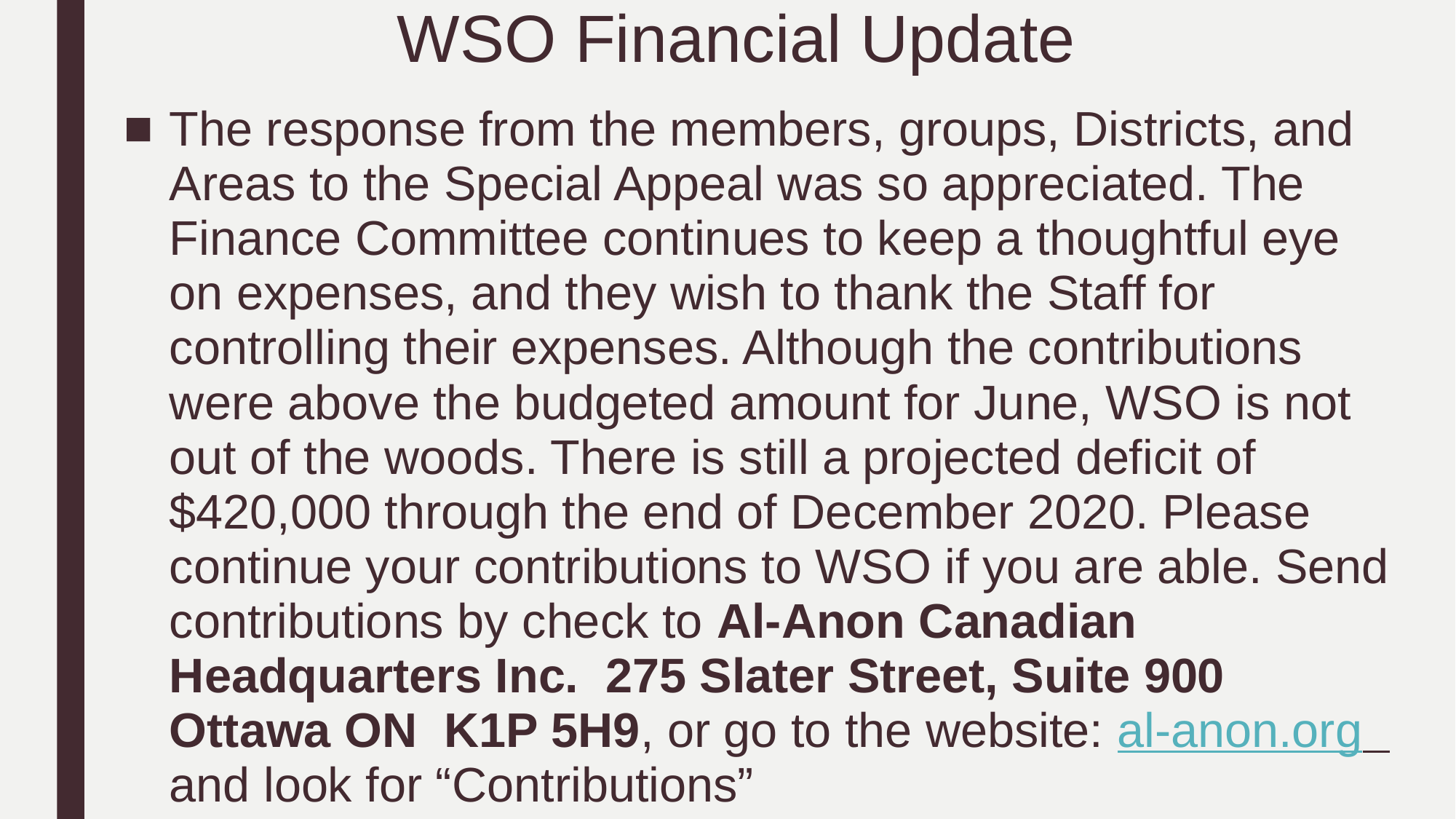

# WSO Financial Update
The response from the members, groups, Districts, and Areas to the Special Appeal was so appreciated. The Finance Committee continues to keep a thoughtful eye on expenses, and they wish to thank the Staff for controlling their expenses. Although the contributions were above the budgeted amount for June, WSO is not out of the woods. There is still a projected deficit of $420,000 through the end of December 2020. Please continue your contributions to WSO if you are able. Send contributions by check to Al-Anon Canadian Headquarters Inc.  275 Slater Street, Suite 900   Ottawa ON  K1P 5H9, or go to the website: al-anon.org  and look for “Contributions”